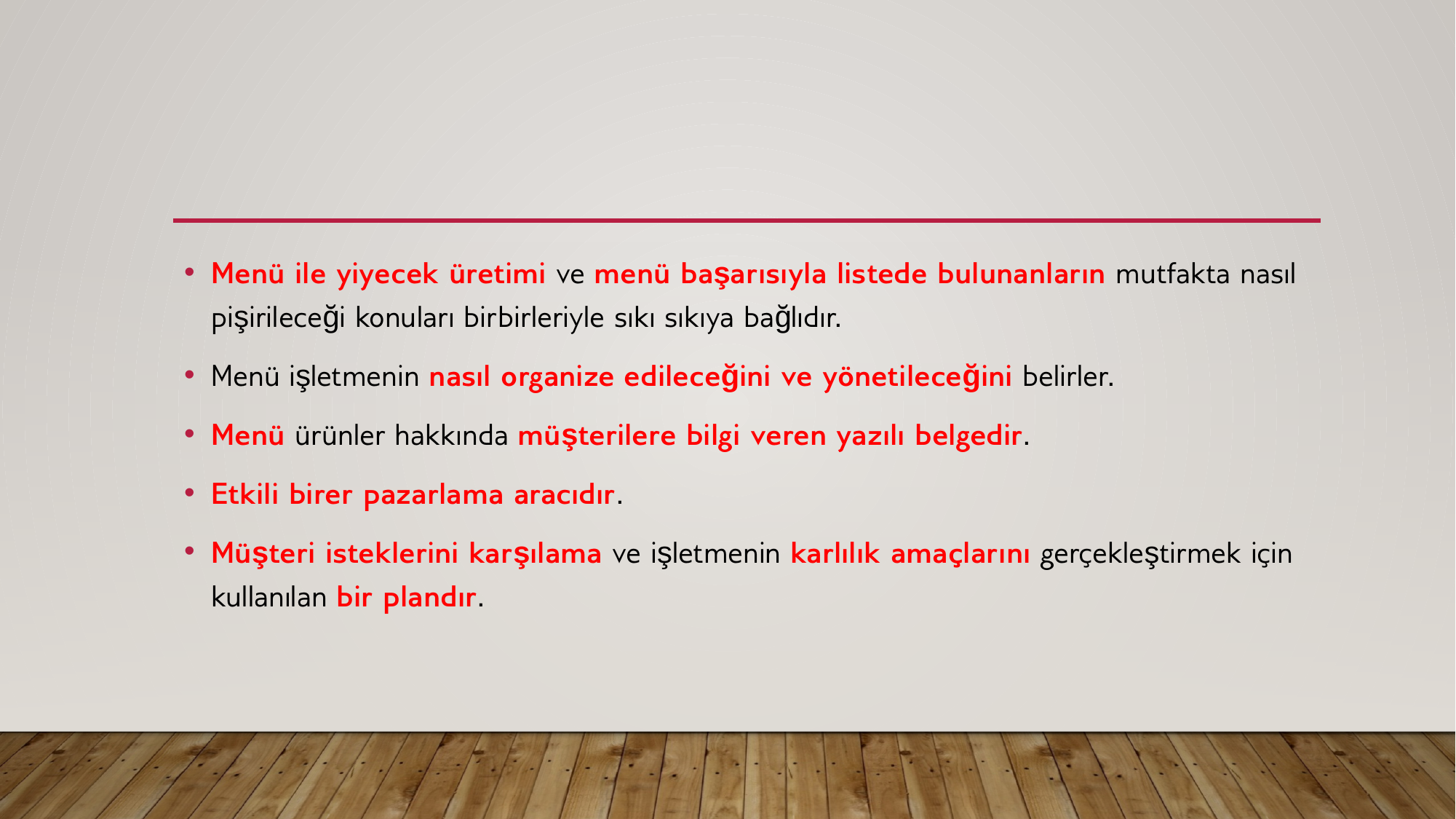

Menü ile yiyecek üretimi ve menü başarısıyla listede bulunanların mutfakta nasıl pişirileceği konuları birbirleriyle sıkı sıkıya bağlıdır.
Menü işletmenin nasıl organize edileceğini ve yönetileceğini belirler.
Menü ürünler hakkında müşterilere bilgi veren yazılı belgedir.
Etkili birer pazarlama aracıdır.
Müşteri isteklerini karşılama ve işletmenin karlılık amaçlarını gerçekleştirmek için kullanılan bir plandır.